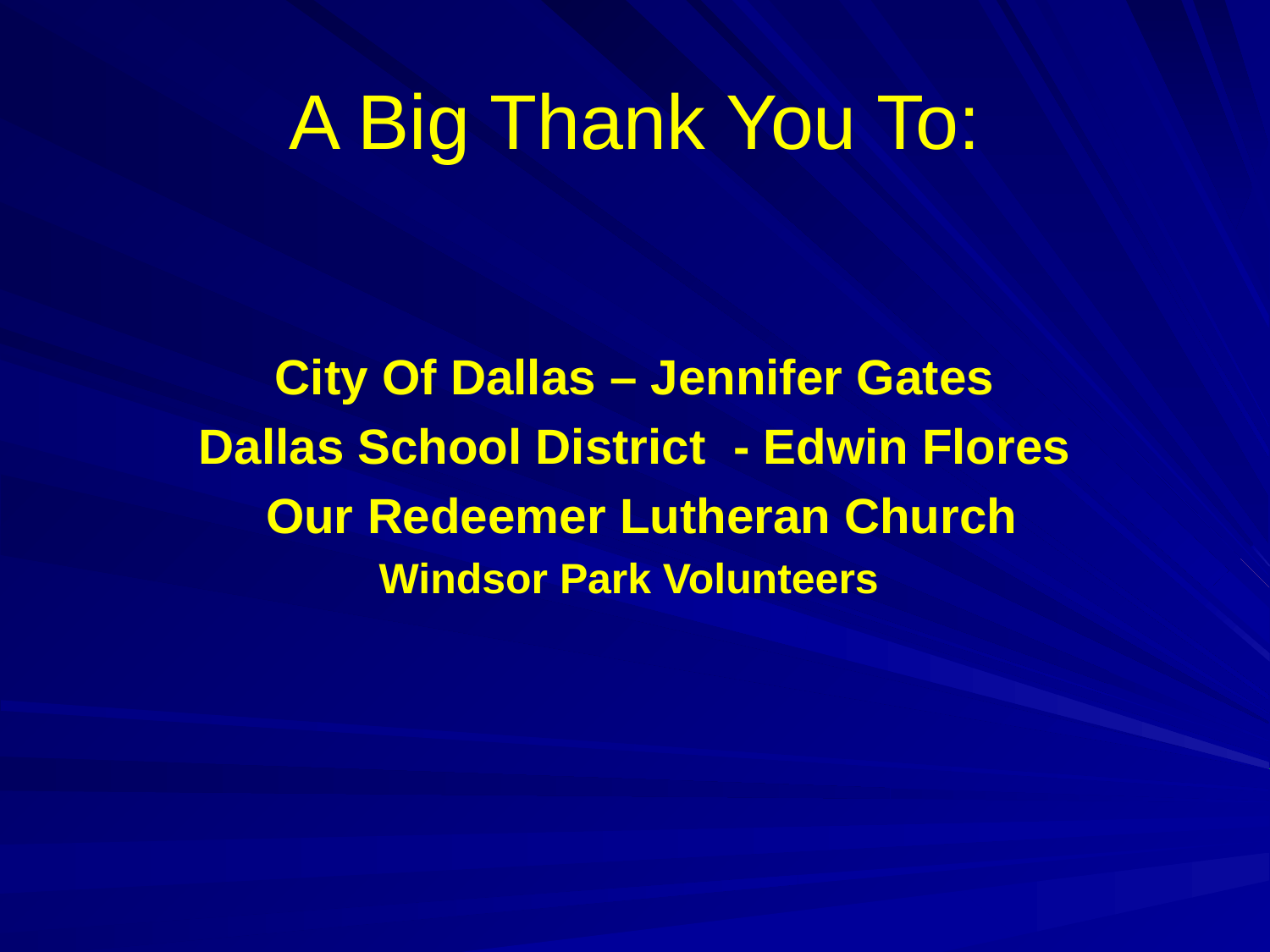

# A Big Thank You To:

City Of Dallas – Jennifer Gates
Dallas School District  - Edwin Flores
 Our Redeemer Lutheran Church
Windsor Park Volunteers